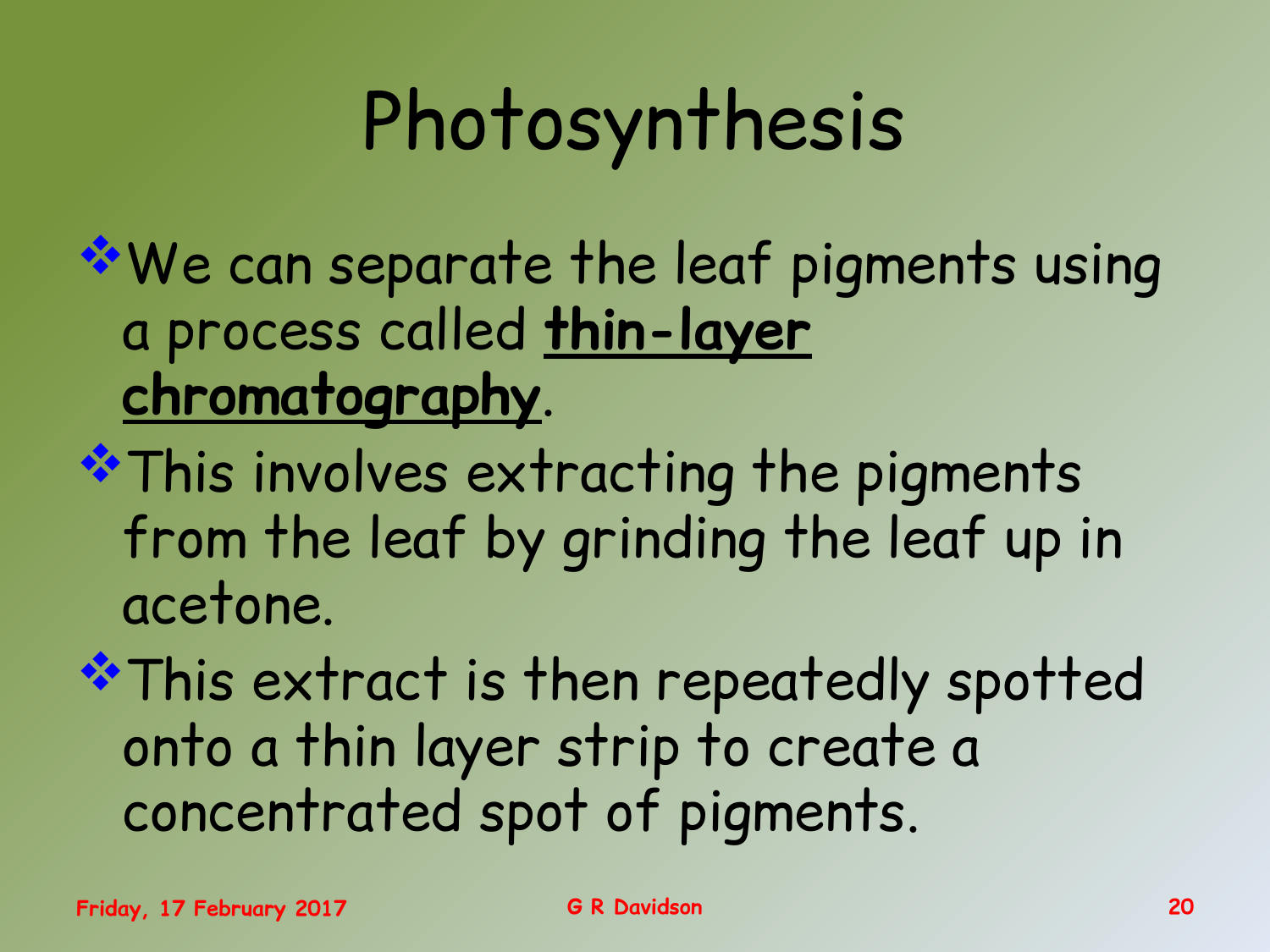

# Photosynthesis
We can separate the leaf pigments using a process called thin-layer chromatography.
This involves extracting the pigments from the leaf by grinding the leaf up in acetone.
This extract is then repeatedly spotted onto a thin layer strip to create a concentrated spot of pigments.
Friday, 17 February 2017
G R Davidson
20